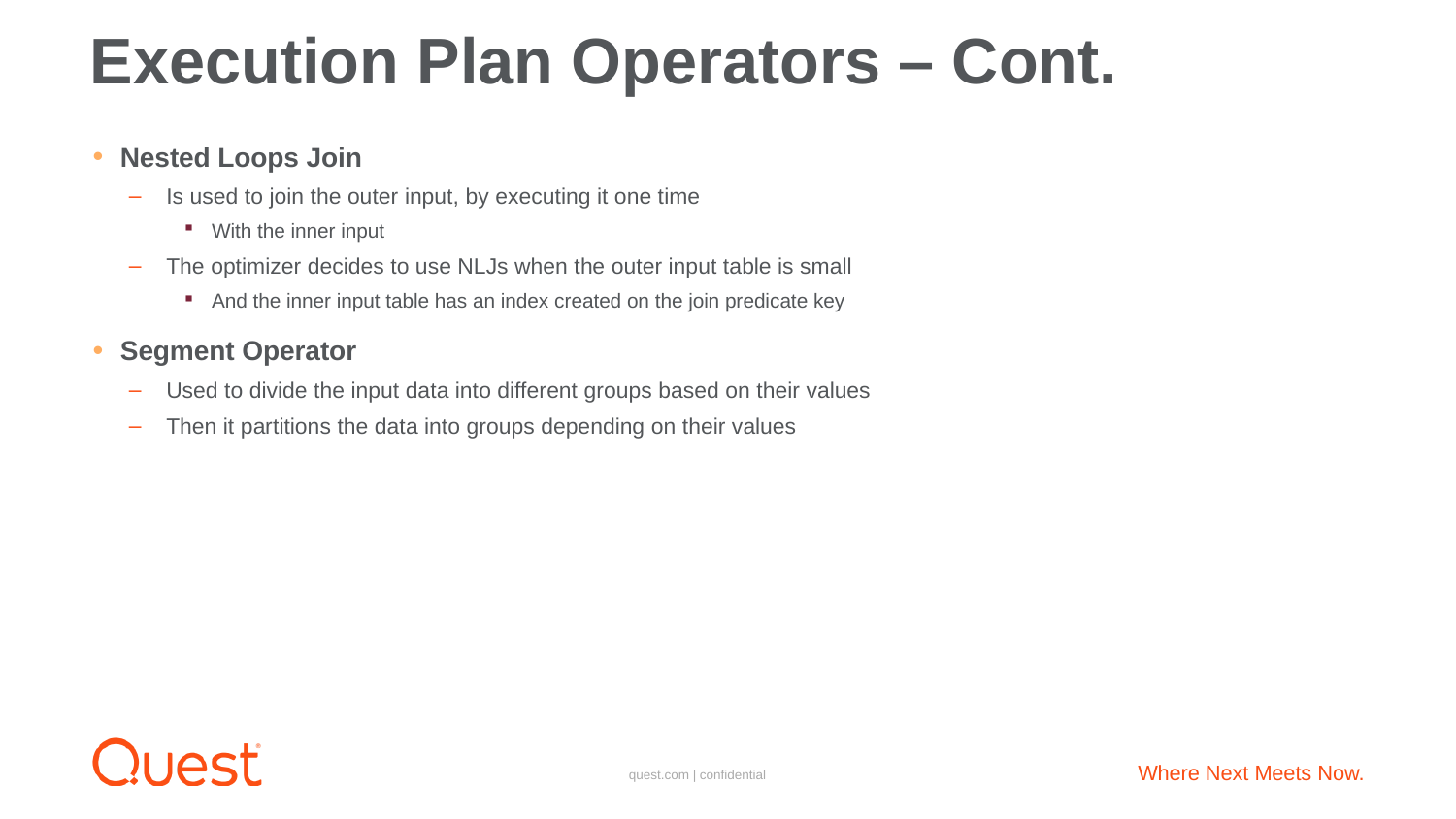

# Execution Plan Operators – Cont.
Nested Loops Join
Is used to join the outer input, by executing it one time
With the inner input
The optimizer decides to use NLJs when the outer input table is small
And the inner input table has an index created on the join predicate key
Segment Operator
Used to divide the input data into different groups based on their values
Then it partitions the data into groups depending on their values